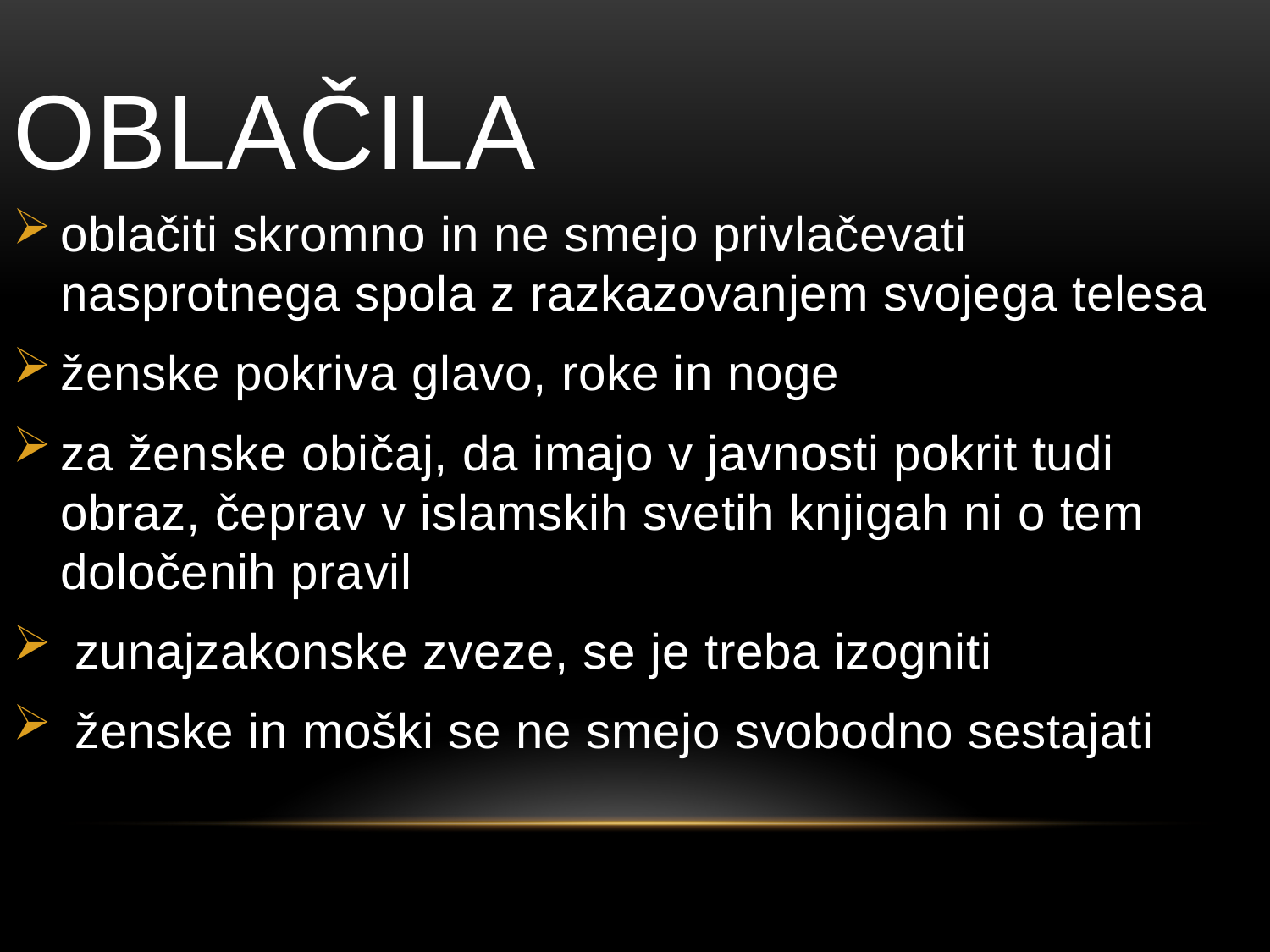

# OBLAČILA
oblačiti skromno in ne smejo privlačevati nasprotnega spola z razkazovanjem svojega telesa
ženske pokriva glavo, roke in noge
za ženske običaj, da imajo v javnosti pokrit tudi obraz, čeprav v islamskih svetih knjigah ni o tem določenih pravil
 zunajzakonske zveze, se je treba izogniti
 ženske in moški se ne smejo svobodno sestajati